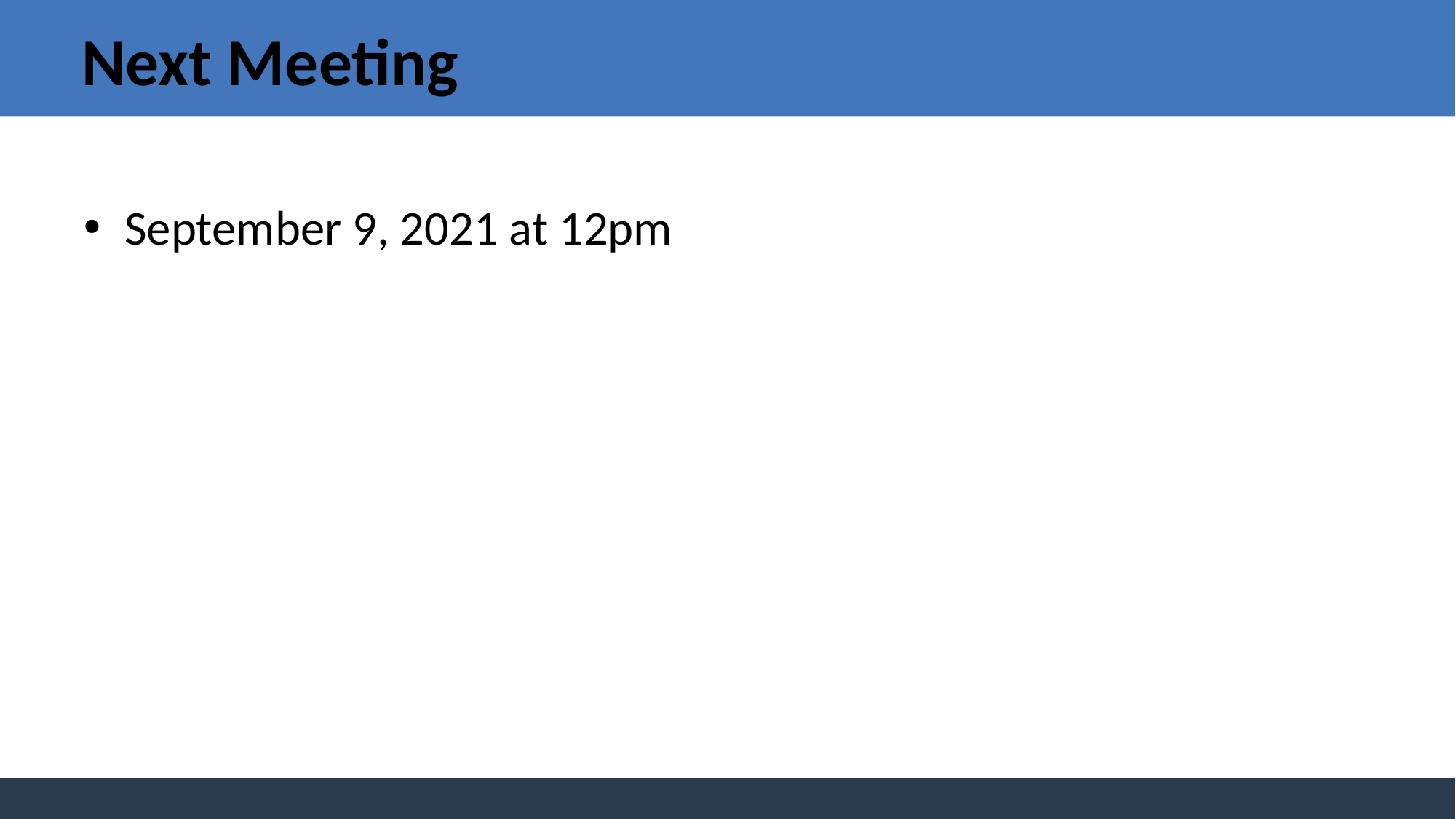

# Next Meeting
September 9, 2021 at 12pm